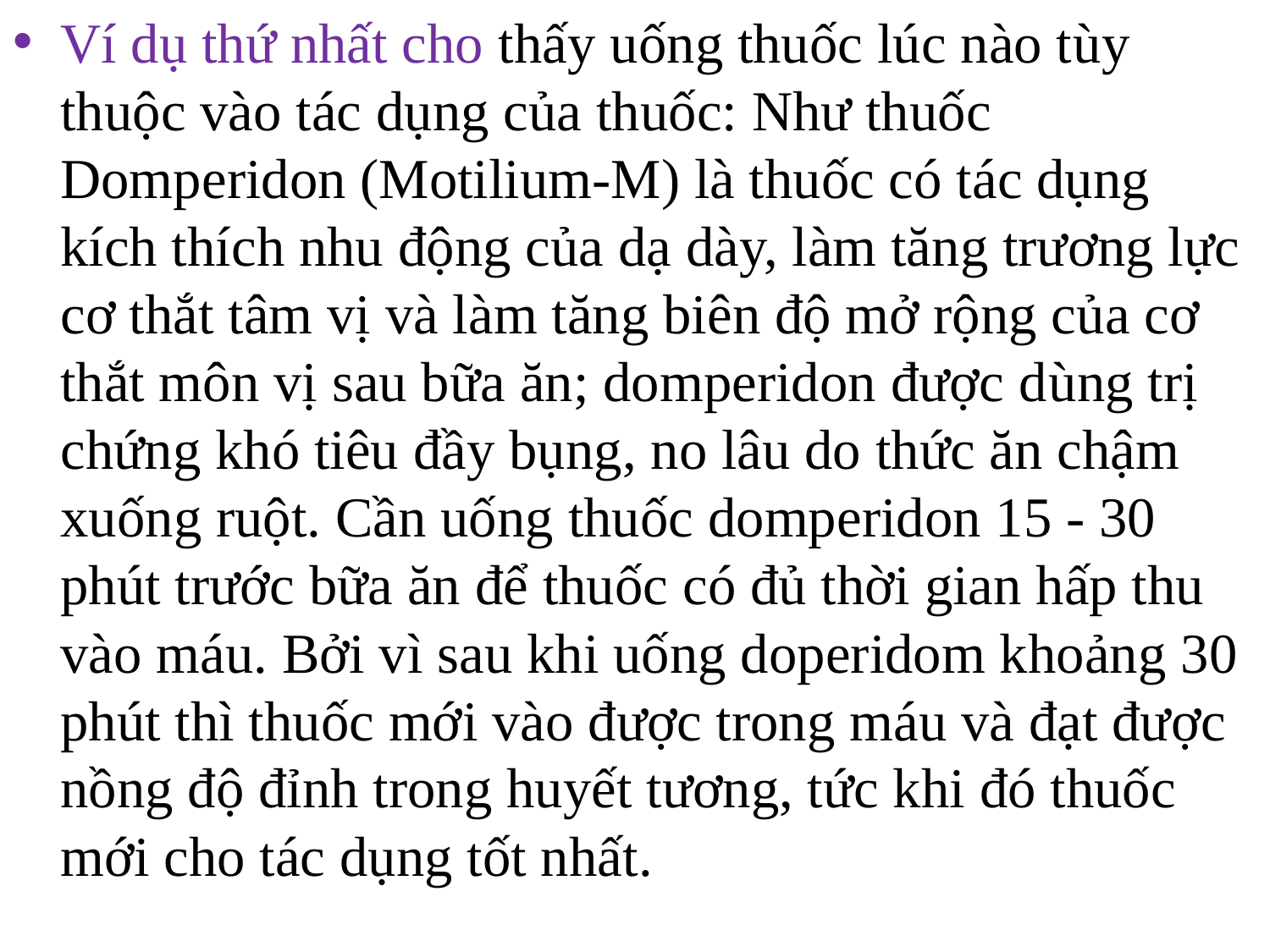

Ví dụ thứ nhất cho thấy uống thuốc lúc nào tùy thuộc vào tác dụng của thuốc: Như thuốc Domperidon (Motilium-M) là thuốc có tác dụng kích thích nhu động của dạ dày, làm tăng trương lực cơ thắt tâm vị và làm tăng biên độ mở rộng của cơ thắt môn vị sau bữa ăn; domperidon được dùng trị chứng khó tiêu đầy bụng, no lâu do thức ăn chậm xuống ruột. Cần uống thuốc domperidon 15 - 30 phút trước bữa ăn để thuốc có đủ thời gian hấp thu vào máu. Bởi vì sau khi uống doperidom khoảng 30 phút thì thuốc mới vào được trong máu và đạt được nồng độ đỉnh trong huyết tương, tức khi đó thuốc mới cho tác dụng tốt nhất.